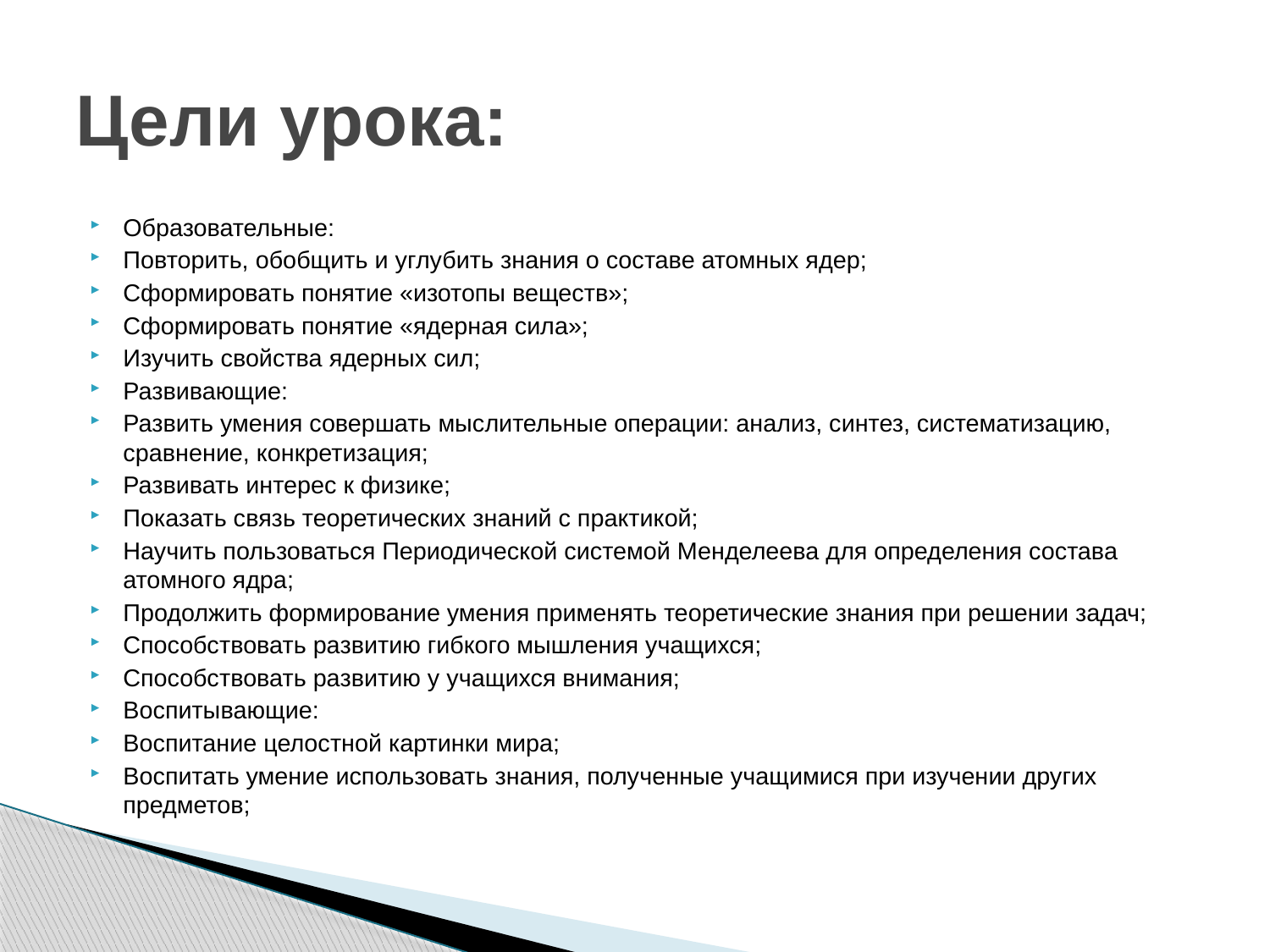

# Цели урока:
Образовательные:
Повторить, обобщить и углубить знания о составе атомных ядер;
Сформировать понятие «изотопы веществ»;
Сформировать понятие «ядерная сила»;
Изучить свойства ядерных сил;
Развивающие:
Развить умения совершать мыслительные операции: анализ, синтез, систематизацию, сравнение, конкретизация;
Развивать интерес к физике;
Показать связь теоретических знаний с практикой;
Научить пользоваться Периодической системой Менделеева для определения состава атомного ядра;
Продолжить формирование умения применять теоретические знания при решении задач;
Способствовать развитию гибкого мышления учащихся;
Способствовать развитию у учащихся внимания;
Воспитывающие:
Воспитание целостной картинки мира;
Воспитать умение использовать знания, полученные учащимися при изучении других предметов;